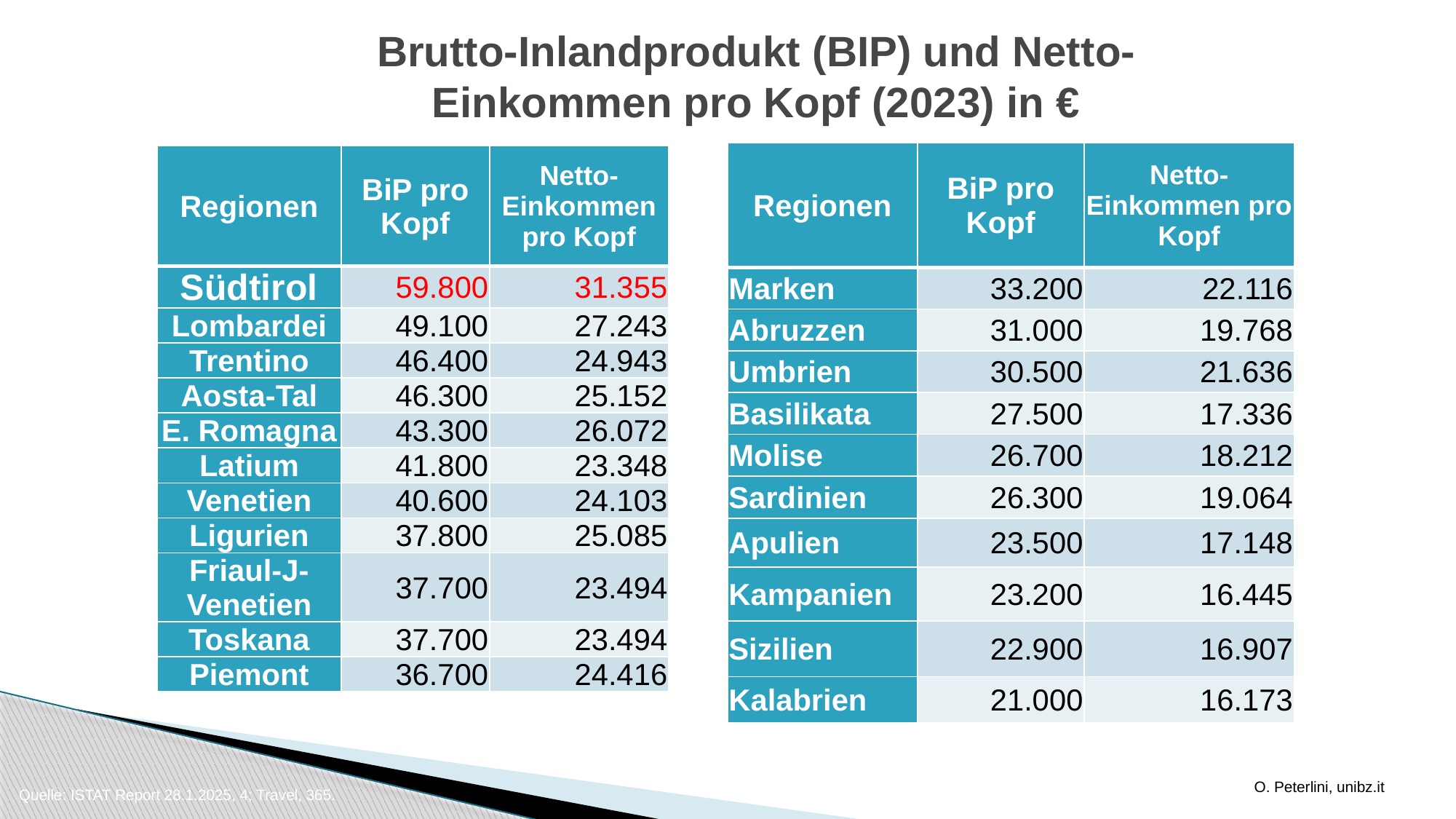

Brutto-Inlandprodukt (BIP) und Netto-Einkommen pro Kopf (2023) in €
| Regionen | BiP pro Kopf | Netto-Einkommen pro Kopf |
| --- | --- | --- |
| Marken | 33.200 | 22.116 |
| Abruzzen | 31.000 | 19.768 |
| Umbrien | 30.500 | 21.636 |
| Basilikata | 27.500 | 17.336 |
| Molise | 26.700 | 18.212 |
| Sardinien | 26.300 | 19.064 |
| Apulien | 23.500 | 17.148 |
| Kampanien | 23.200 | 16.445 |
| Sizilien | 22.900 | 16.907 |
| Kalabrien | 21.000 | 16.173 |
| Regionen | BiP pro Kopf | Netto-Einkommen pro Kopf |
| --- | --- | --- |
| Südtirol | 59.800 | 31.355 |
| Lombardei | 49.100 | 27.243 |
| Trentino | 46.400 | 24.943 |
| Aosta-Tal | 46.300 | 25.152 |
| E. Romagna | 43.300 | 26.072 |
| Latium | 41.800 | 23.348 |
| Venetien | 40.600 | 24.103 |
| Ligurien | 37.800 | 25.085 |
| Friaul-J-Venetien | 37.700 | 23.494 |
| Toskana | 37.700 | 23.494 |
| Piemont | 36.700 | 24.416 |
O. Peterlini, unibz.it
Quelle: ISTAT Report 28.1.2025, 4; Travel, 365.